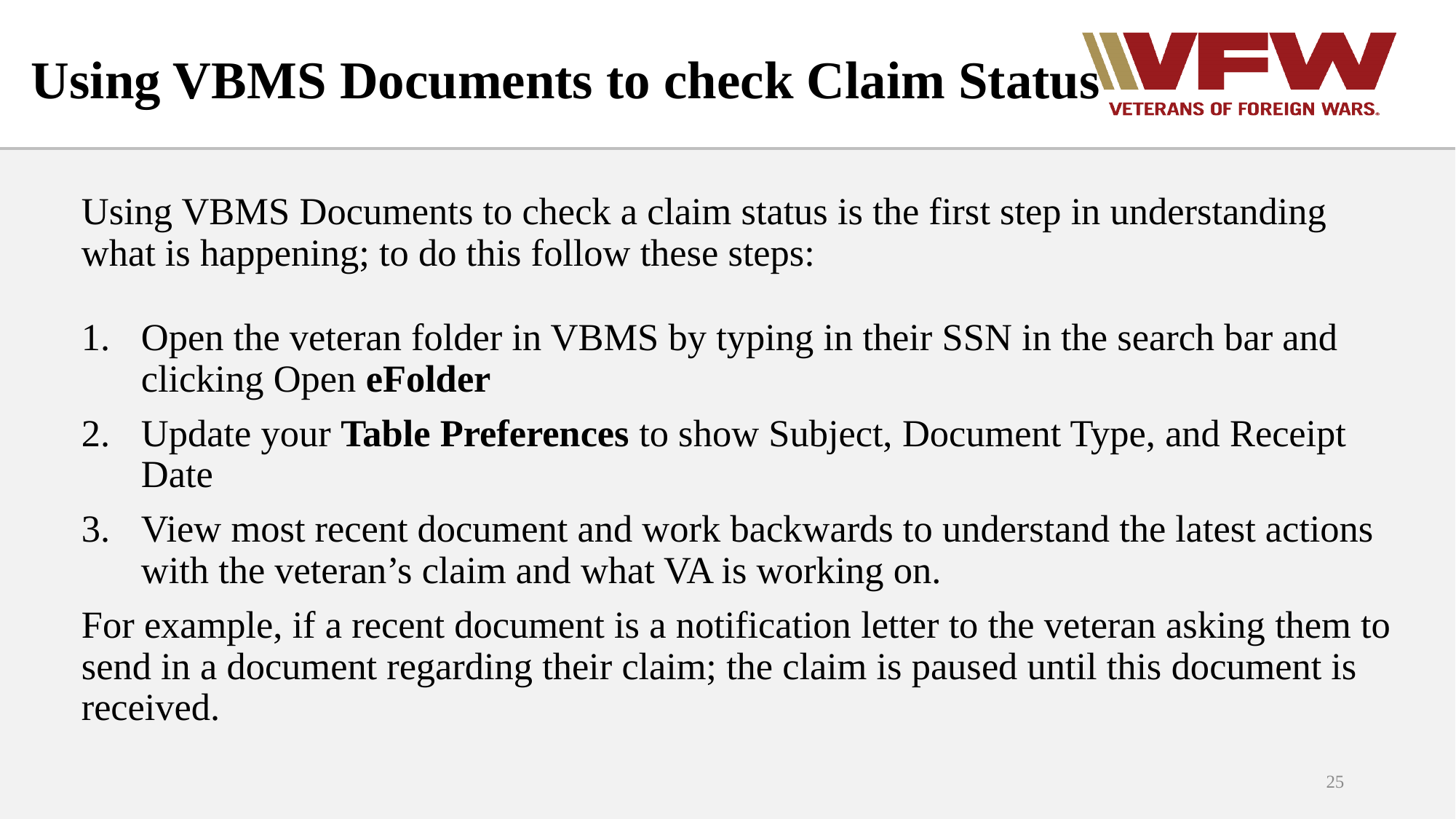

# Using VBMS Documents to check Claim Status
Using VBMS Documents to check a claim status is the first step in understanding what is happening; to do this follow these steps:

Open the veteran folder in VBMS by typing in their SSN in the search bar and clicking Open eFolder
Update your Table Preferences to show Subject, Document Type, and Receipt Date
View most recent document and work backwards to understand the latest actions with the veteran’s claim and what VA is working on.
For example, if a recent document is a notification letter to the veteran asking them to send in a document regarding their claim; the claim is paused until this document is received.

25